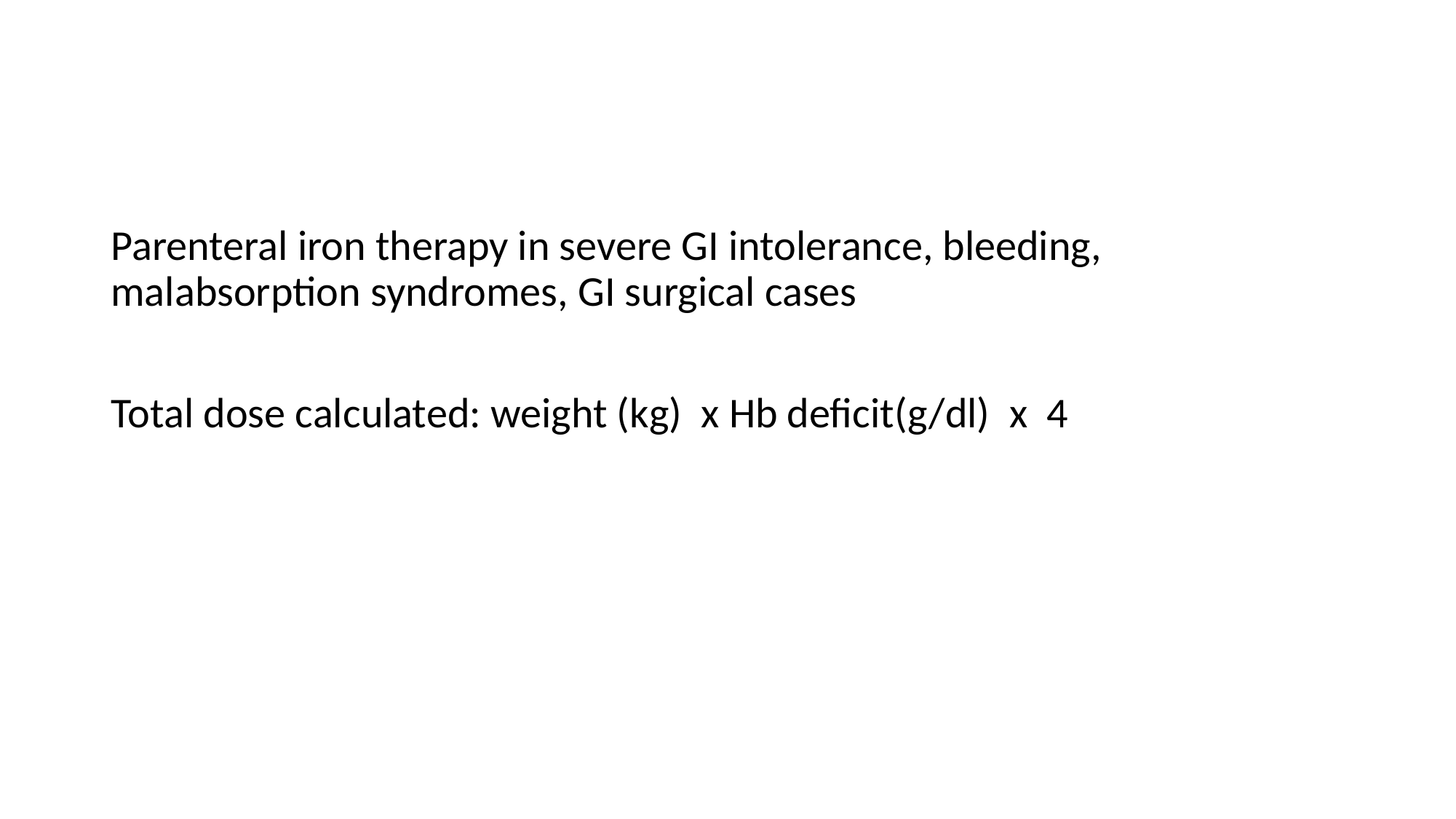

#
Parenteral iron therapy in severe GI intolerance, bleeding, malabsorption syndromes, GI surgical cases

Total dose calculated: weight (kg)  x Hb deficit(g/dl)  x  4